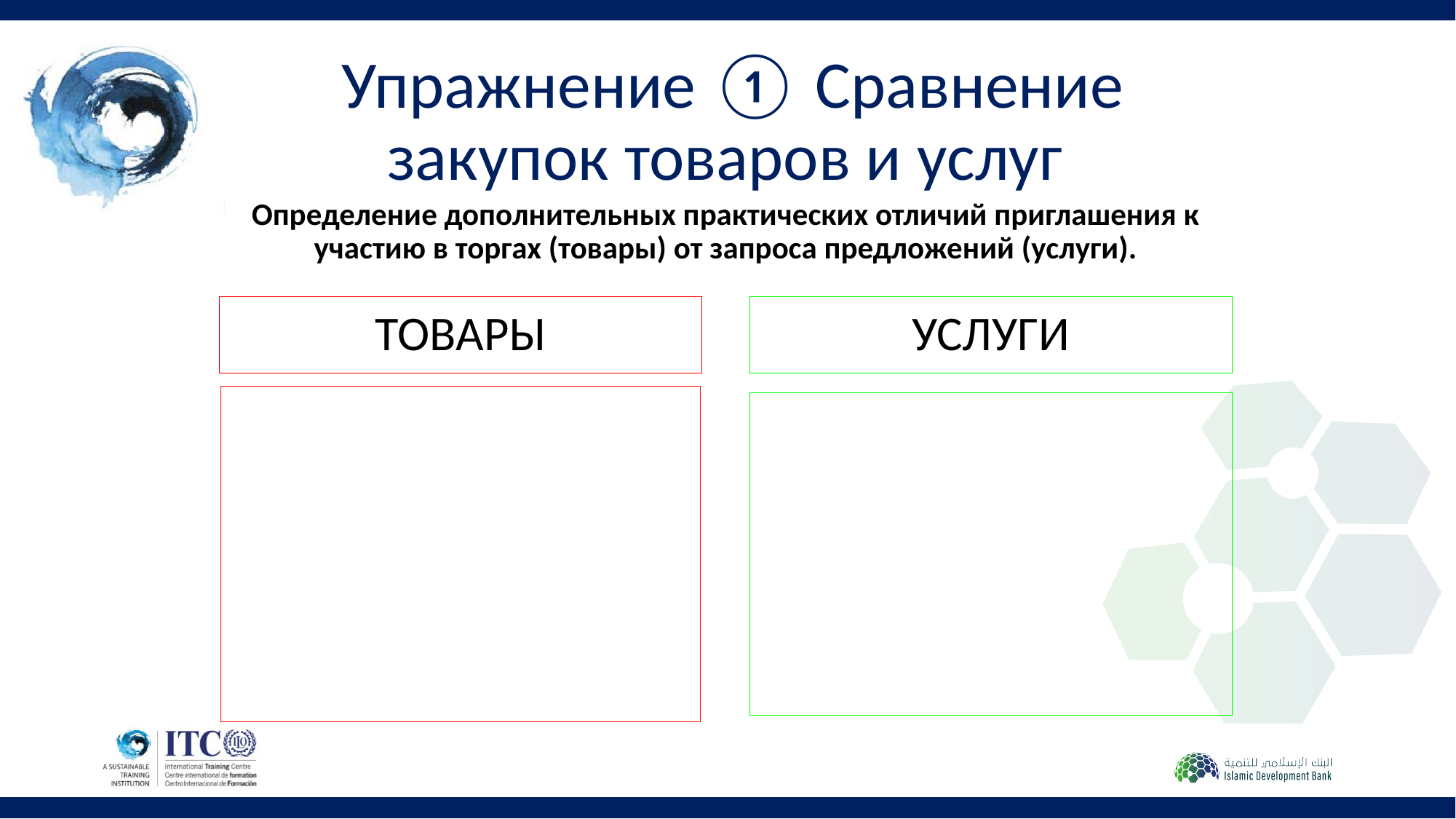

# Упражнение ① Сравнение закупок товаров и услуг
Определение дополнительных практических отличий приглашения к участию в торгах (товары) от запроса предложений (услуги).
ТОВАРЫ
УСЛУГИ